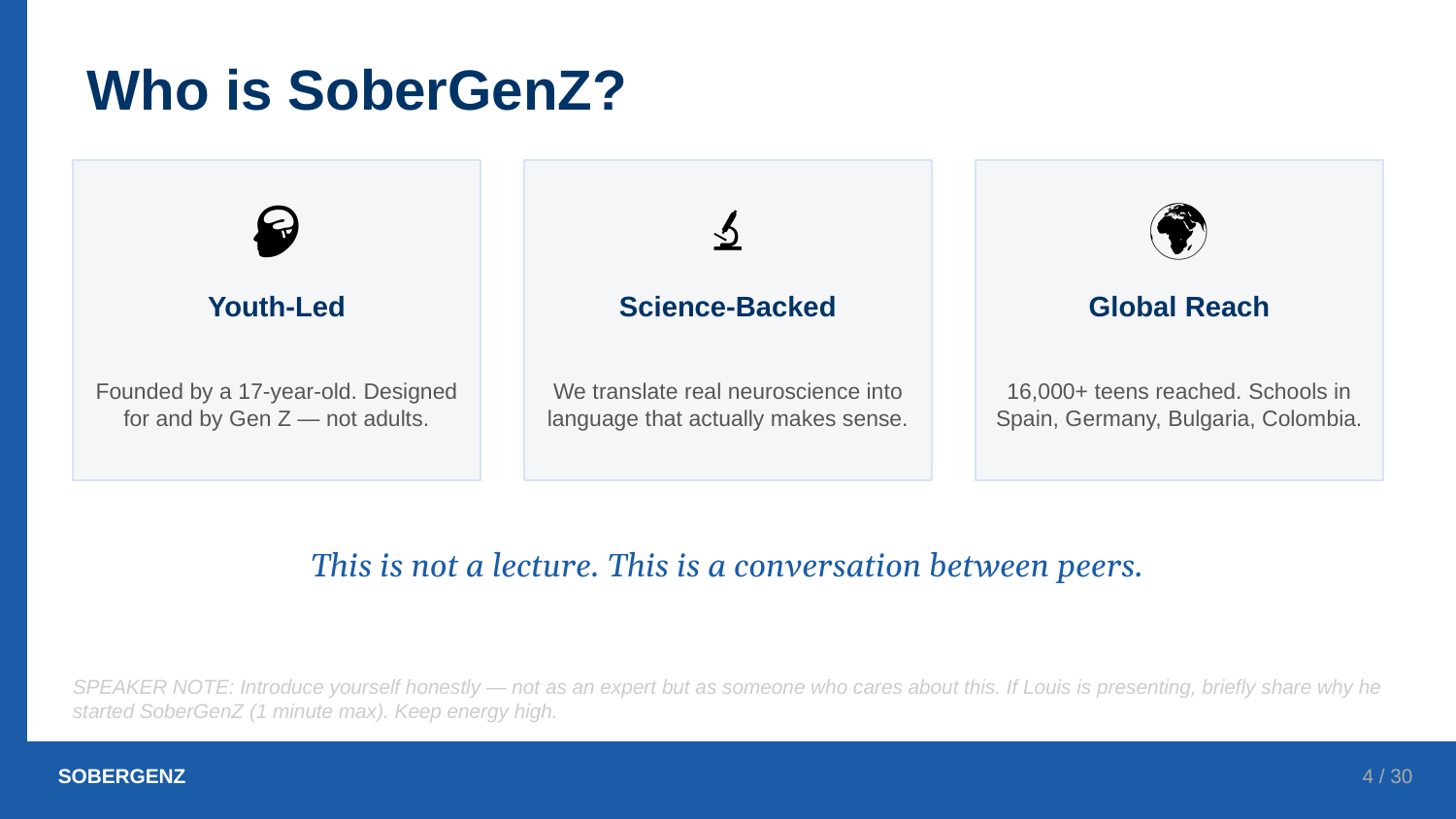

Who is SoberGenZ?

🧠
🔬
🌍
Youth-Led
Science-Backed
Global Reach
Founded by a 17-year-old. Designed for and by Gen Z — not adults.
We translate real neuroscience into language that actually makes sense.
16,000+ teens reached. Schools in Spain, Germany, Bulgaria, Colombia.
This is not a lecture. This is a conversation between peers.
SPEAKER NOTE: Introduce yourself honestly — not as an expert but as someone who cares about this. If Louis is presenting, briefly share why he started SoberGenZ (1 minute max). Keep energy high.

SOBERGENZ
4 / 30